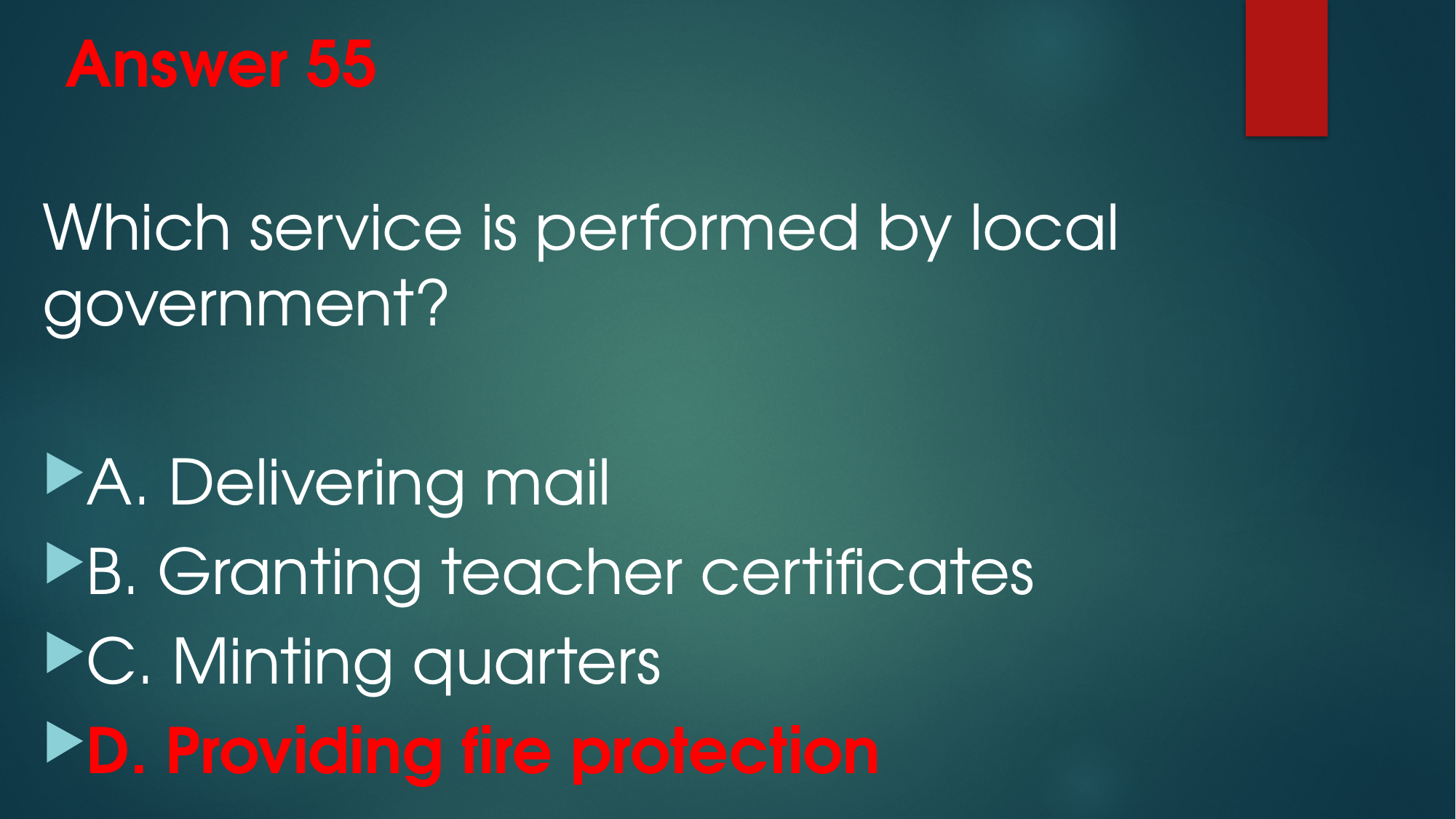

# Answer 55
Which service is performed by local government?

A. Delivering mail
B. Granting teacher certificates
C. Minting quarters
D. Providing fire protection